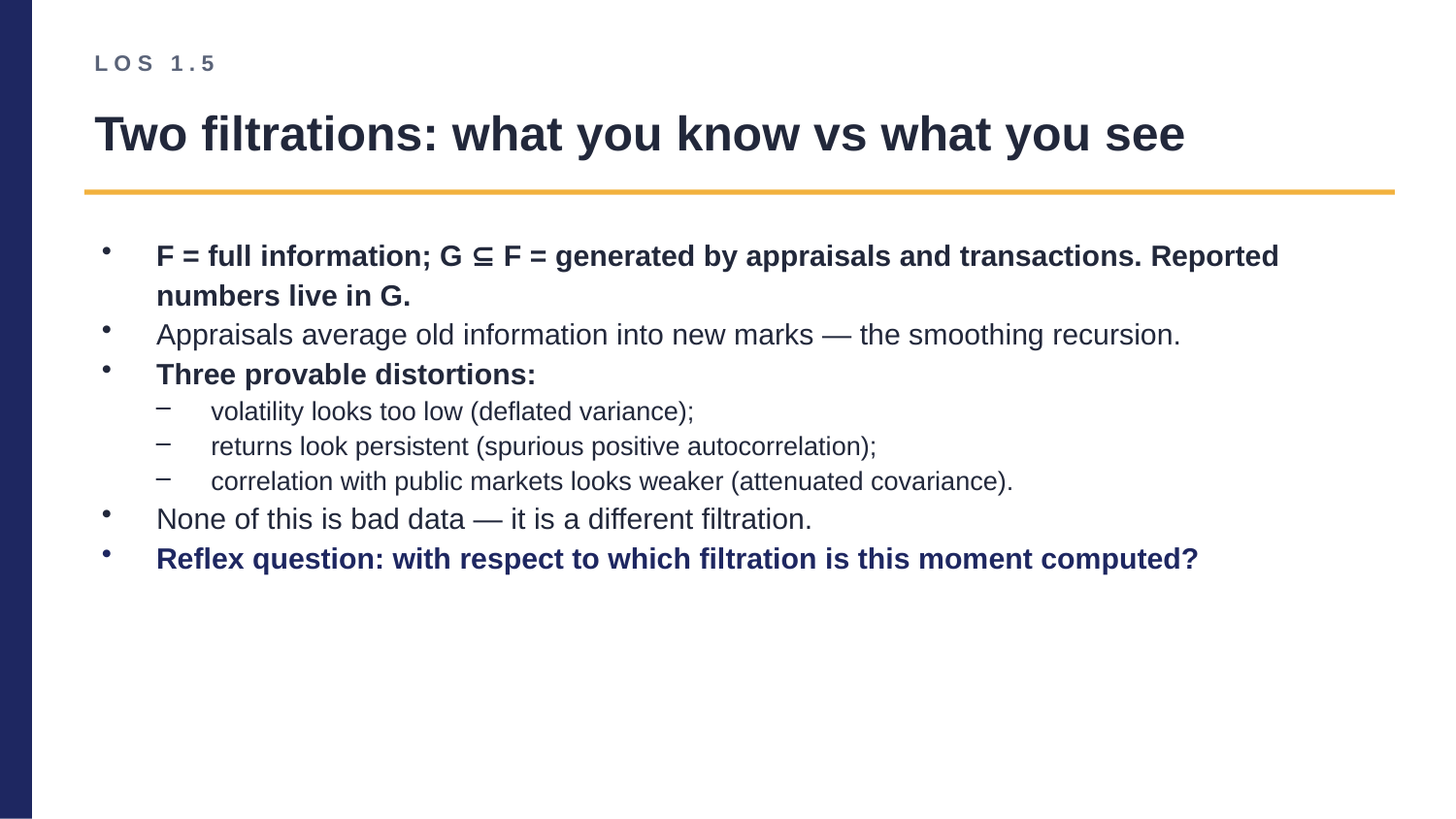

LOS 1.5
Two filtrations: what you know vs what you see

F = full information; G ⊆ F = generated by appraisals and transactions. Reported numbers live in G.
Appraisals average old information into new marks — the smoothing recursion.
Three provable distortions:
volatility looks too low (deflated variance);
returns look persistent (spurious positive autocorrelation);
correlation with public markets looks weaker (attenuated covariance).
None of this is bad data — it is a different filtration.
Reflex question: with respect to which filtration is this moment computed?